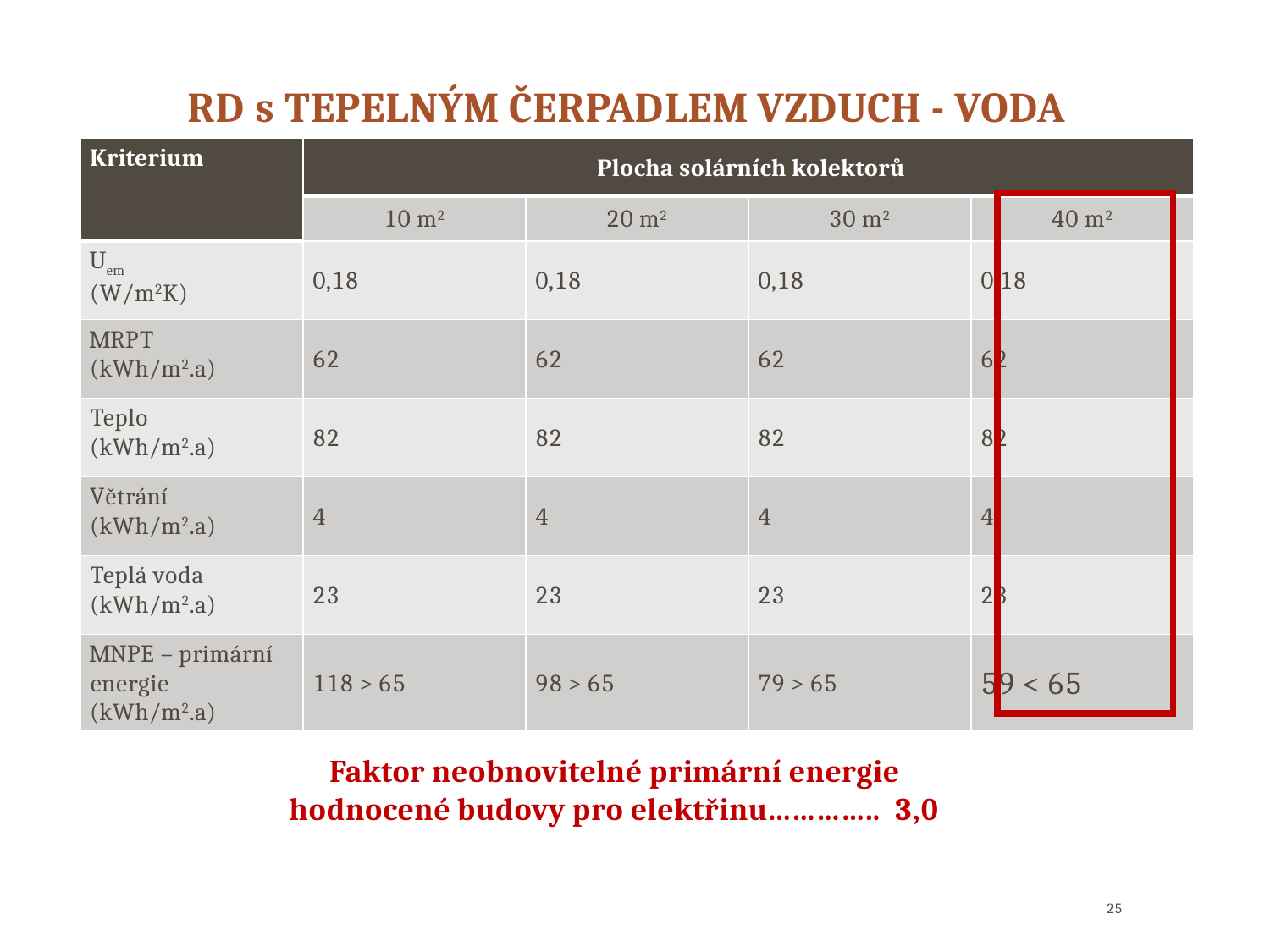

# RD s tepelným čerpadlem vzduch - voda
| Kriterium | Plocha solárních kolektorů |  |  |  |
| --- | --- | --- | --- | --- |
|  | 10 m2 | 20 m2 | 30 m2 | 40 m2 |
| Uem (W/m2K) | 0,18 | 0,18 | 0,18 | 0,18 |
| MRPT (kWh/m2.a) | 62 | 62 | 62 | 62 |
| Teplo (kWh/m2.a) | 82 | 82 | 82 | 82 |
| Větrání (kWh/m2.a) | 4 | 4 | 4 | 4 |
| Teplá voda (kWh/m2.a) | 23 | 23 | 23 | 23 |
| MNPE – primární energie (kWh/m2.a) | 118 > 65 | 98 > 65 | 79 > 65 | 59 < 65 |

Faktor neobnovitelné primární energie hodnocené budovy pro elektřinu…………..  3,0
25